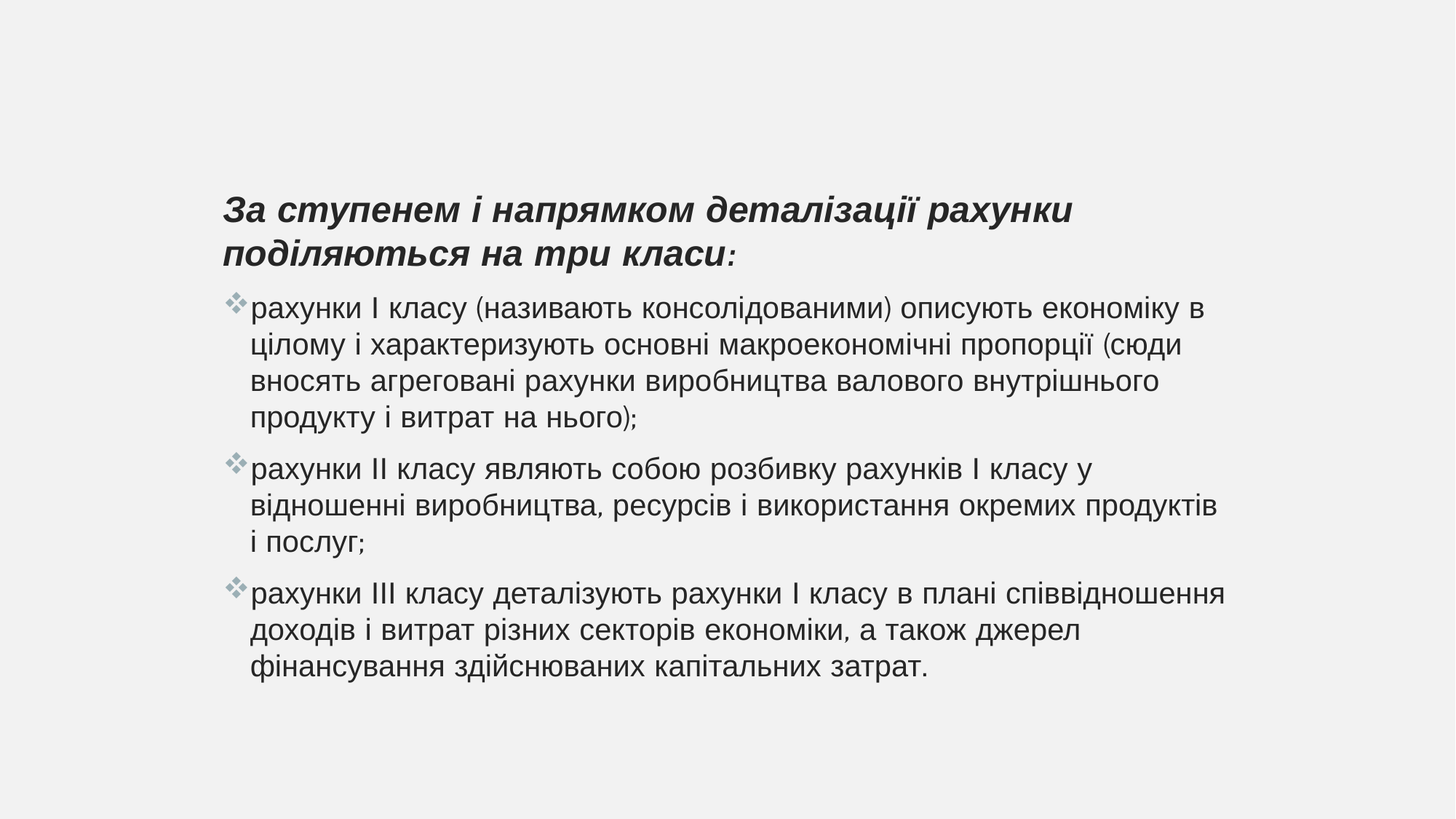

За ступенем і напрямком деталізації рахунки поділяються на три класи:
рахунки І класу (називають консолідованими) описують економіку в цілому і характеризують основні макроекономічні пропорції (сюди вносять агреговані рахунки виробництва валового внутрішнього продукту і витрат на нього);
рахунки ІІ класу являють собою розбивку рахунків І класу у відношенні виробництва, ресурсів і використання окремих продуктів і послуг;
рахунки ІІІ класу деталізують рахунки І класу в плані співвідношення доходів і витрат різних секторів економіки, а також джерел фінансування здійснюваних капітальних затрат.